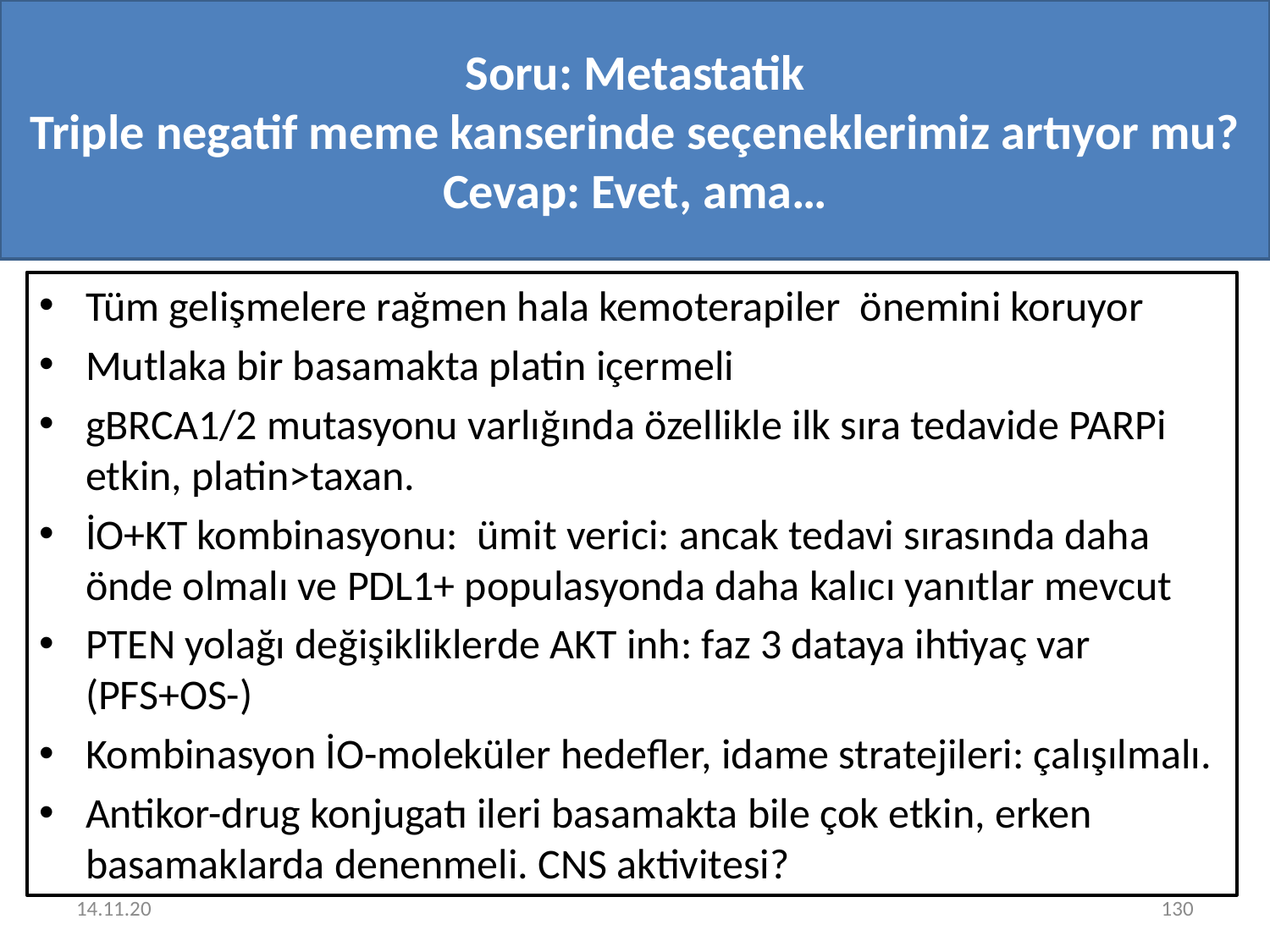

# Soru: Metastatik Triple negatif meme kanserinde seçeneklerimiz artıyor mu? Cevap: Evet, ama…
Tüm gelişmelere rağmen hala kemoterapiler  önemini koruyor
Mutlaka bir basamakta platin içermeli
gBRCA1/2 mutasyonu varlığında özellikle ilk sıra tedavide PARPi etkin, platin>taxan.
İO+KT kombinasyonu:  ümit verici: ancak tedavi sırasında daha önde olmalı ve PDL1+ populasyonda daha kalıcı yanıtlar mevcut
PTEN yolağı değişikliklerde AKT inh: faz 3 dataya ihtiyaç var (PFS+OS-)
Kombinasyon İO-moleküler hedefler, idame stratejileri: çalışılmalı.
Antikor-drug konjugatı ileri basamakta bile çok etkin, erken basamaklarda denenmeli. CNS aktivitesi?
14.11.20
130